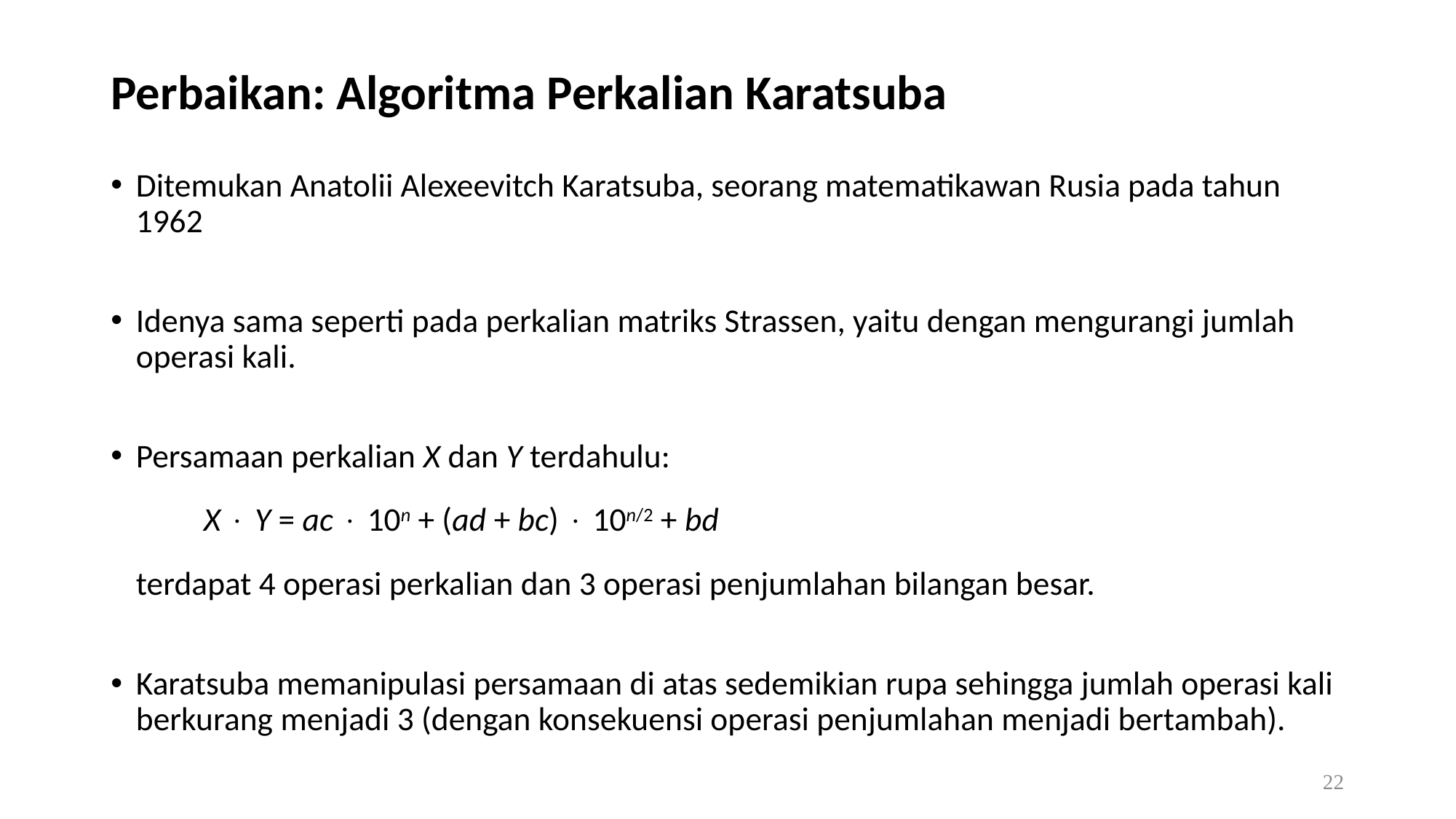

# Perbaikan: Algoritma Perkalian Karatsuba
Ditemukan Anatolii Alexeevitch Karatsuba, seorang matematikawan Rusia pada tahun 1962

Idenya sama seperti pada perkalian matriks Strassen, yaitu dengan mengurangi jumlah operasi kali.

Persamaan perkalian X dan Y terdahulu:
		 X ⋅ Y = ac ⋅ 10n + (ad + bc) ⋅ 10n/2 + bd
   terdapat 4 operasi perkalian dan 3 operasi penjumlahan bilangan besar.

Karatsuba memanipulasi persamaan di atas sedemikian rupa sehingga jumlah operasi kali berkurang menjadi 3 (dengan konsekuensi operasi penjumlahan menjadi bertambah).
22